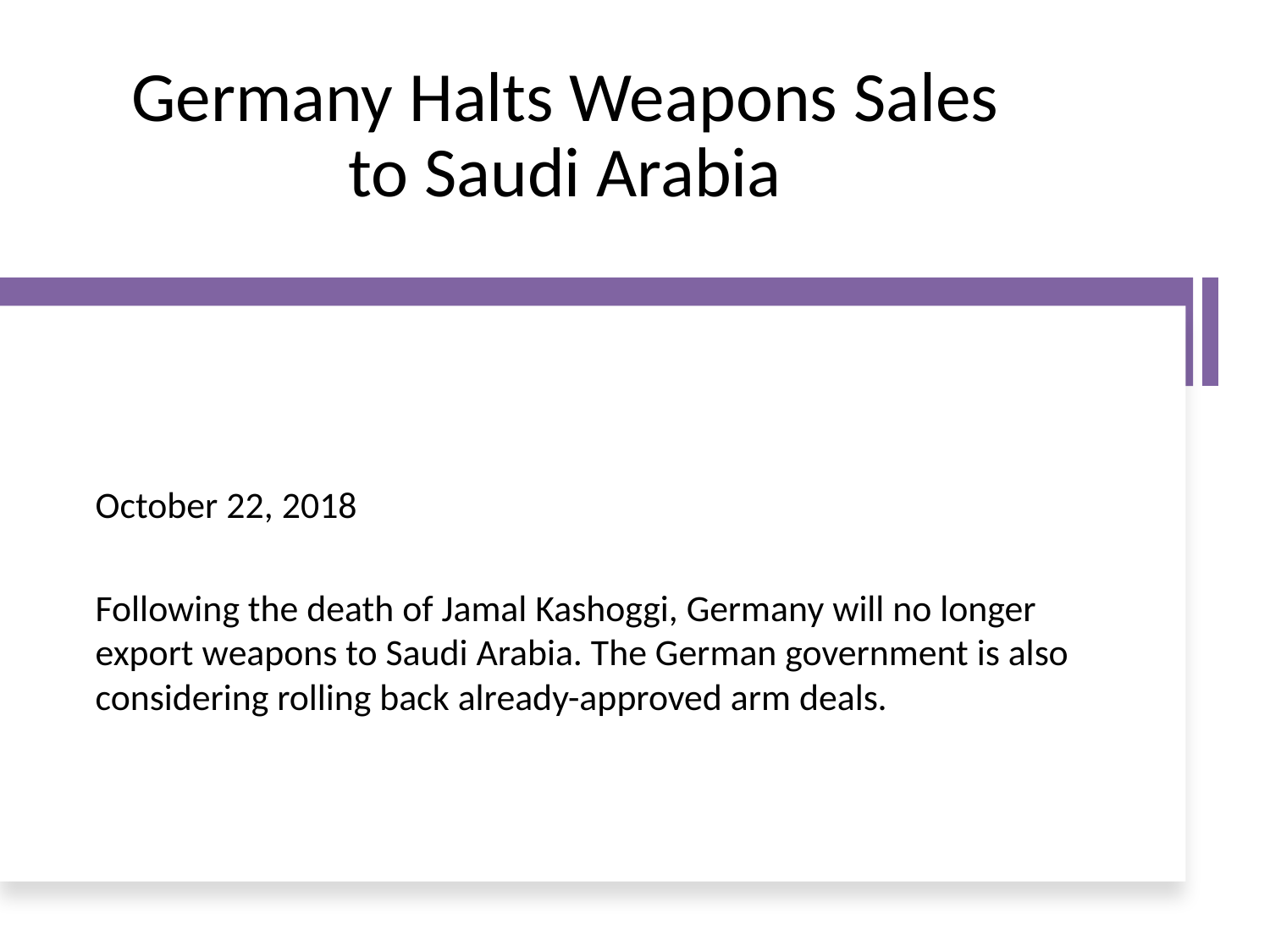

# Germany Halts Weapons Sales to Saudi Arabia

October 22, 2018

Following the death of Jamal Kashoggi, Germany will no longer export weapons to Saudi Arabia. The German government is also considering rolling back already-approved arm deals.